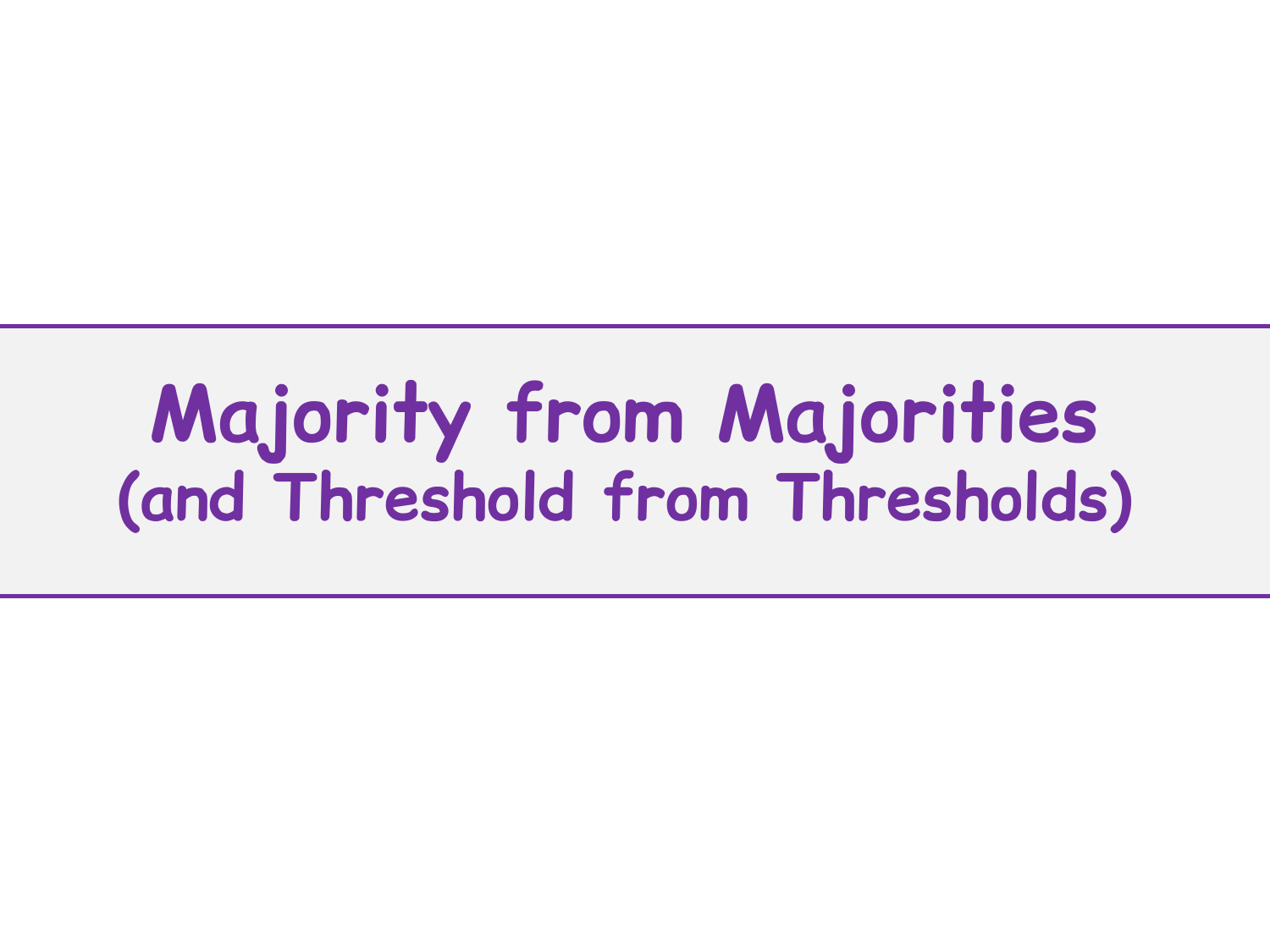

# Majority from Majorities (and Threshold from Thresholds)